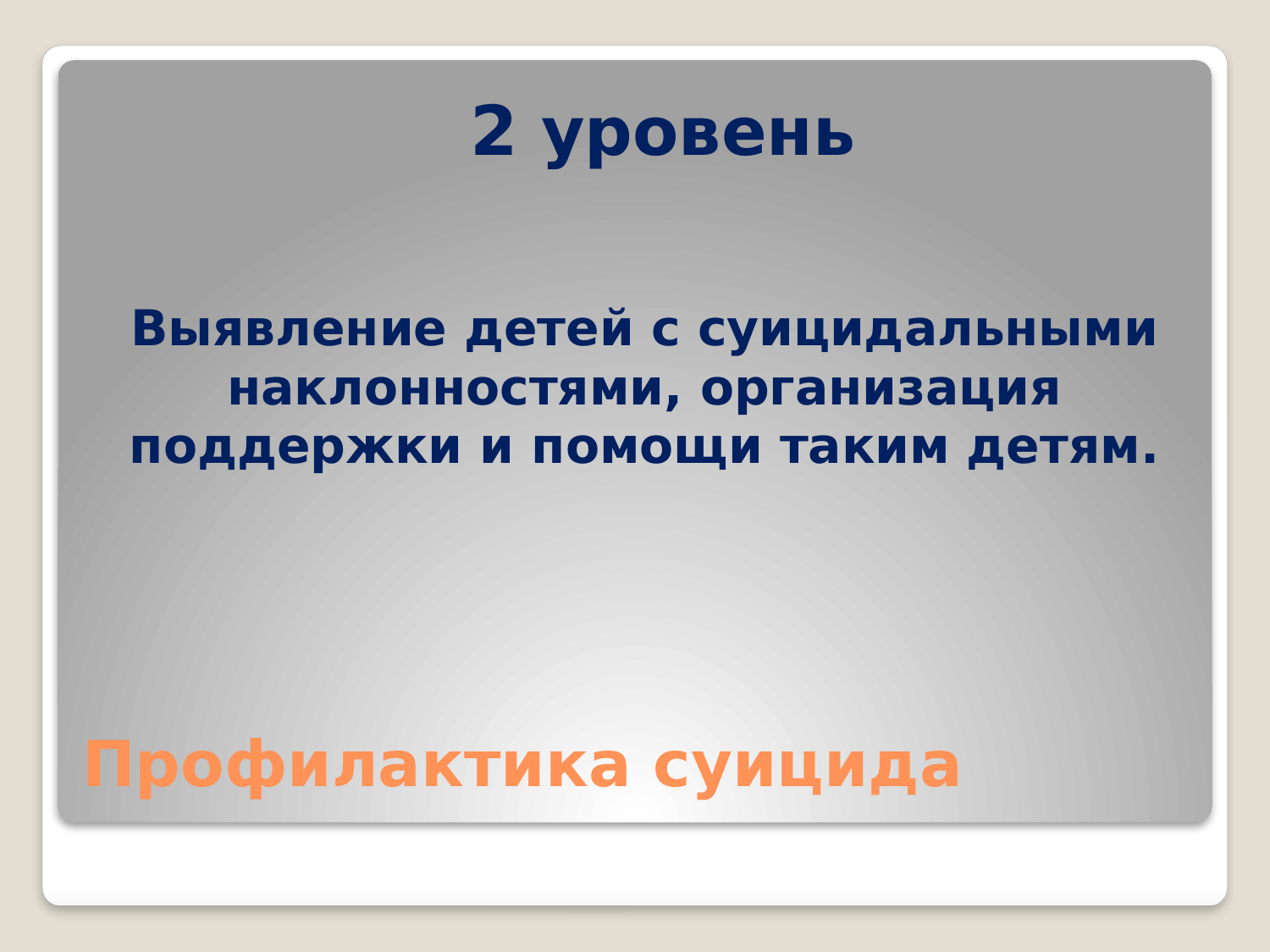

2 уровень

Выявление детей с суицидальными наклонностями, организация поддержки и помощи таким детям.

# Профилактика суицида